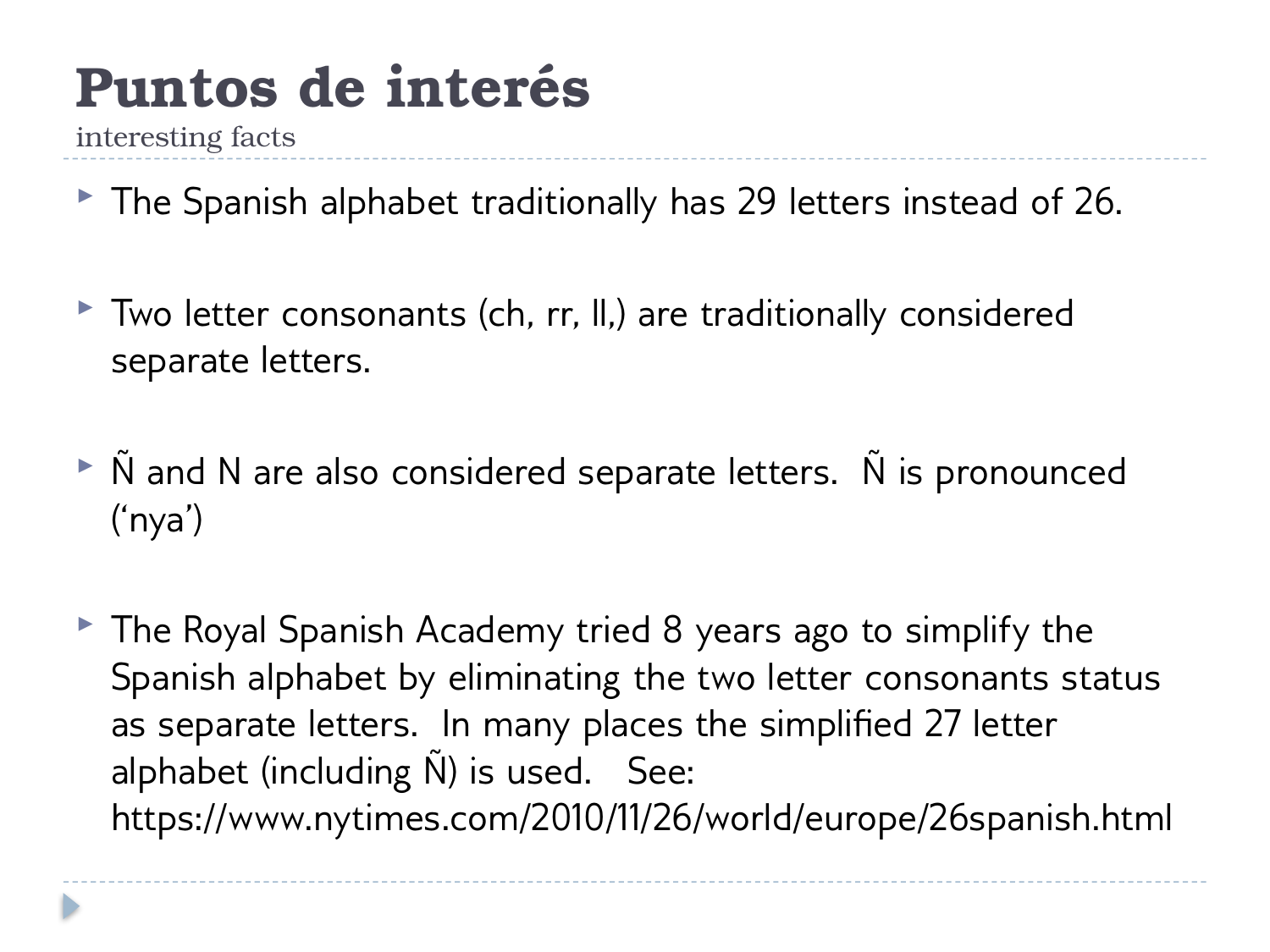

# Puntos de interés interesting facts
The Spanish alphabet traditionally has 29 letters instead of 26.

Two letter consonants (ch, rr, ll,) are traditionally considered separate letters.

Ñ and N are also considered separate letters.  Ñ is pronounced (‘nya’)

The Royal Spanish Academy tried 8 years ago to simplify the Spanish alphabet by eliminating the two letter consonants status as separate letters.  In many places the simplified 27 letter alphabet (including Ñ) is used.   See:  https://www.nytimes.com/2010/11/26/world/europe/26spanish.html